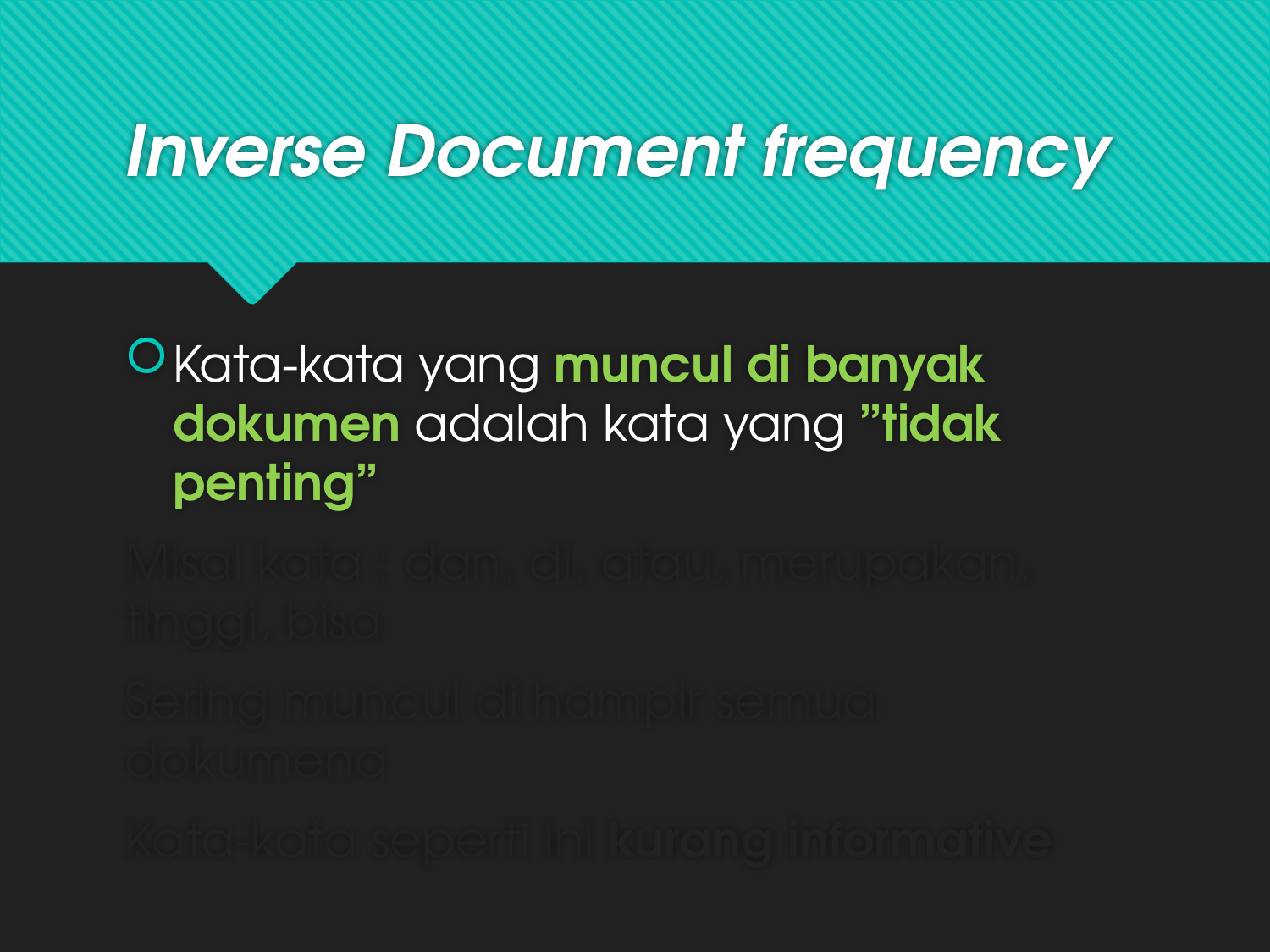

# Inverse Document frequency
Kata-kata yang muncul di banyak dokumen adalah kata yang ”tidak penting”
Misal kata : dan, di, atau, merupakan, tinggi, bisa
Sering muncul di hampir semua dokumena
Kata-kata seperti ini kurang informative